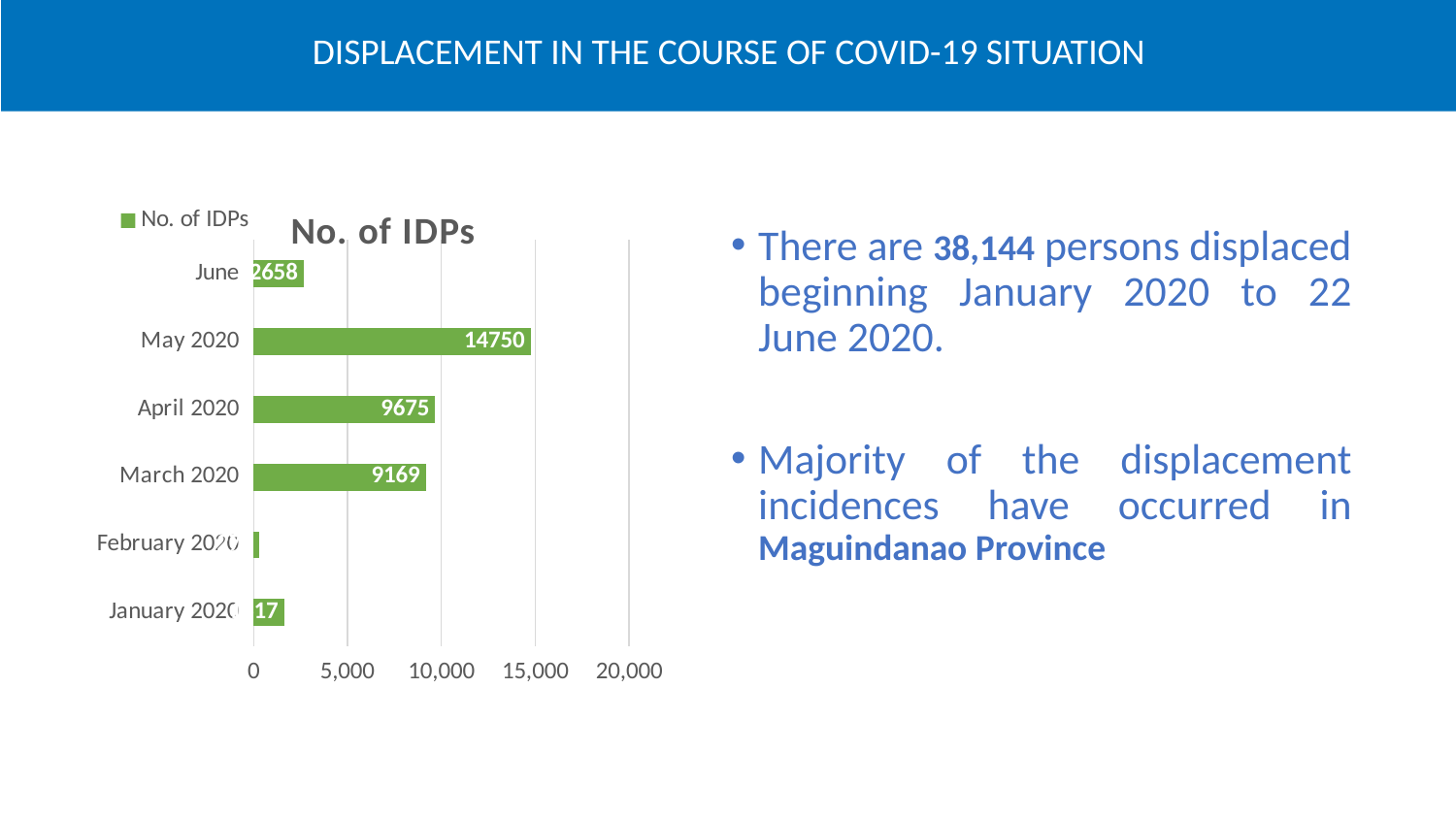

DISPLACEMENT IN THE COURSE OF COVID-19 SITUATION

### Chart:

| Category | No. of IDPs |
|---|---|
|  January 2020 | 1617.0 |
|  February 2020 | 275.0 |
|  March 2020 | 9169.0 |
|  April 2020 | 9675.0 |
|  May 2020 | 14750.0 |
| June | 2658.0 |
There are 38,144 persons displaced beginning January 2020 to 22 June 2020.

Majority of the displacement incidences have occurred in Maguindanao Province